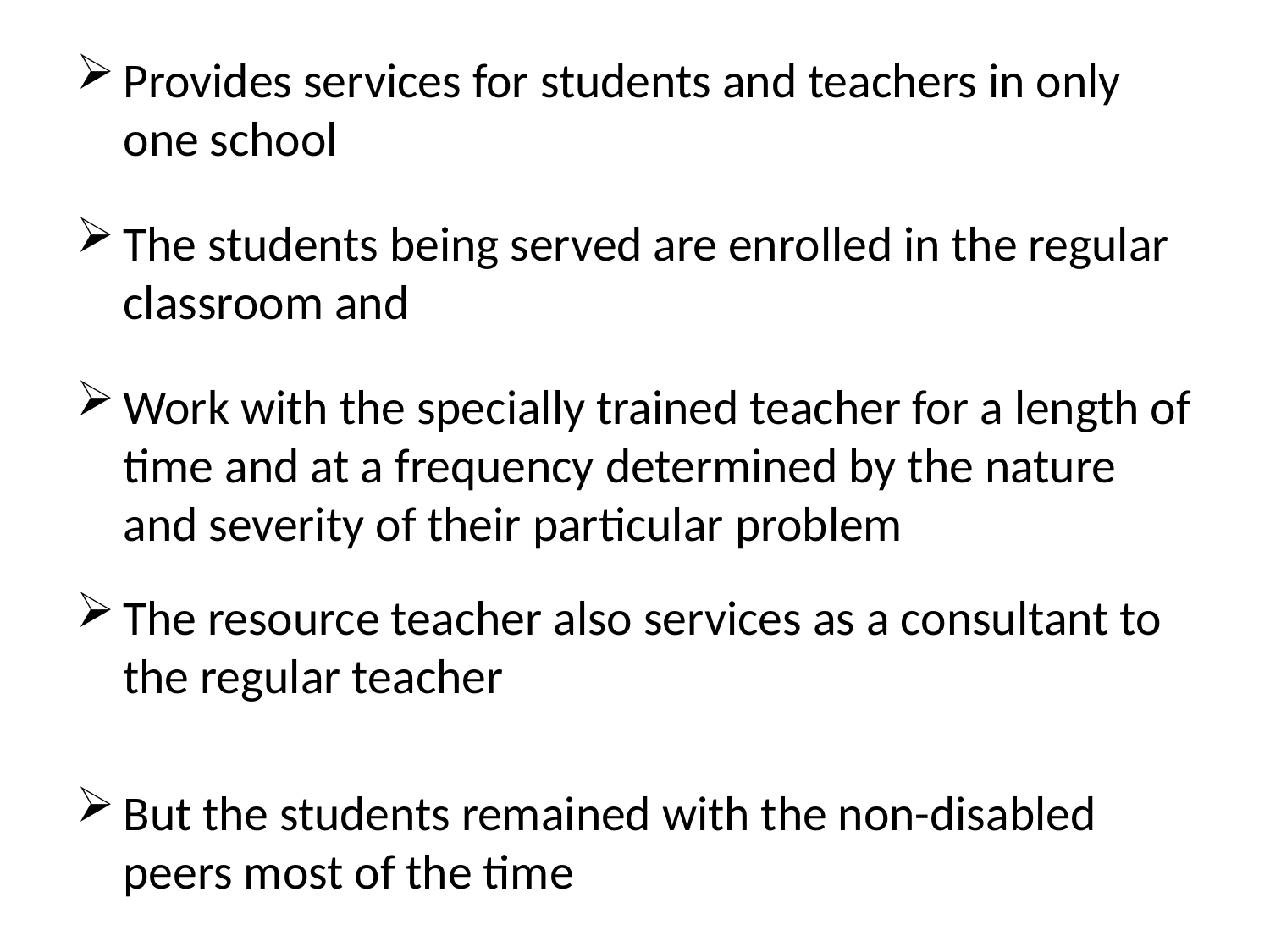

Provides services for students and teachers in only one school

The students being served are enrolled in the regular classroom and

Work with the specially trained teacher for a length of time and at a frequency determined by the nature and severity of their particular problem

The resource teacher also services as a consultant to the regular teacher

But the students remained with the non-disabled peers most of the time